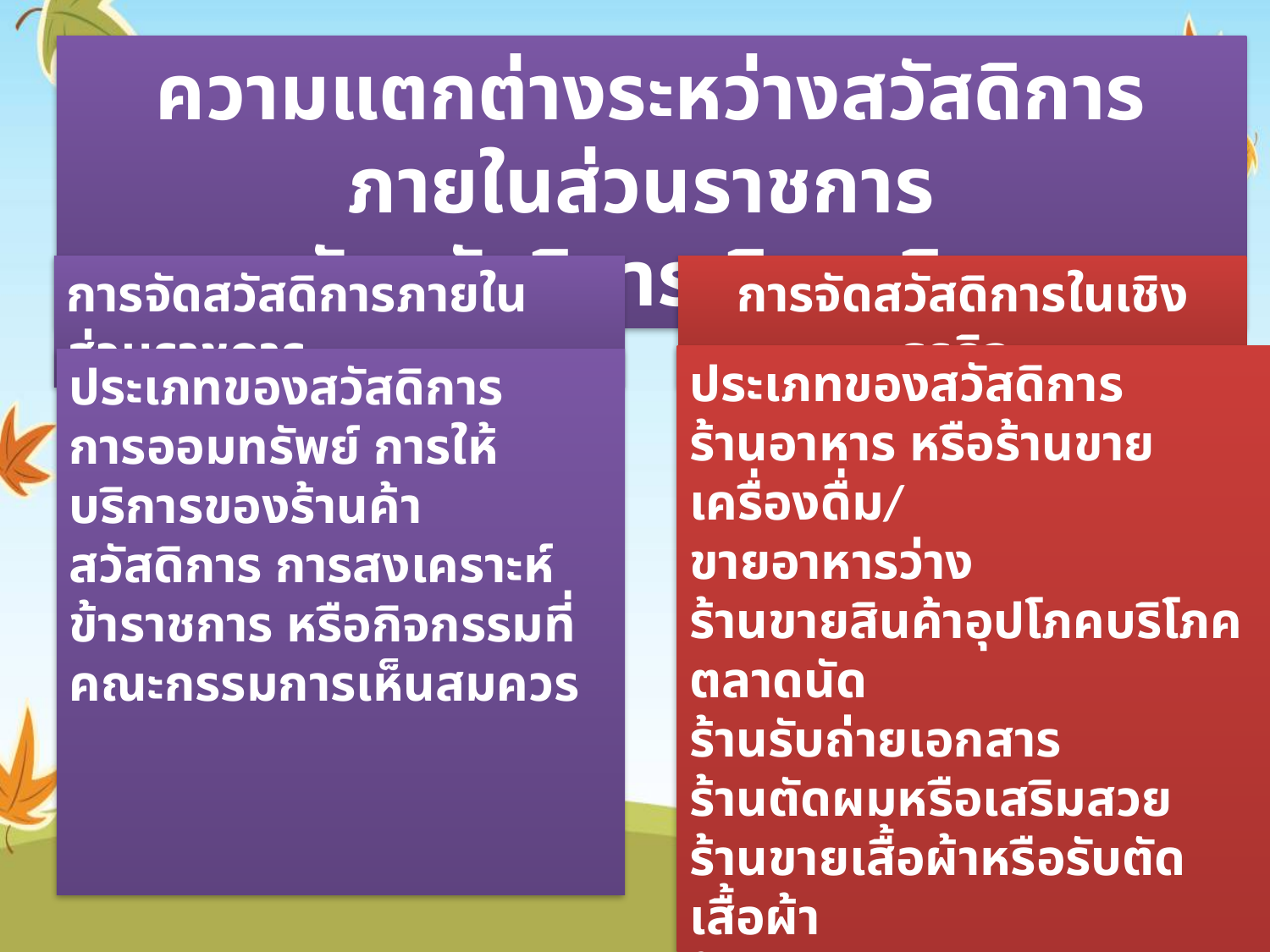

ความแตกต่างระหว่างสวัสดิการภายในส่วนราชการ
กับสวัสดิการเชิงธุรกิจ
การจัดสวัสดิการภายในส่วนราชการ
การจัดสวัสดิการในเชิงธุรกิจ
ประเภทของสวัสดิการ
ร้านอาหาร หรือร้านขายเครื่องดื่ม/
ขายอาหารว่าง
ร้านขายสินค้าอุปโภคบริโภค ตลาดนัด
ร้านรับถ่ายเอกสาร
ร้านตัดผมหรือเสริมสวย
ร้านขายเสื้อผ้าหรือรับตัดเสื้อผ้า
ร้านรับซักรีด
สถานที่ออกกำลังกายหรือเล่นกีฬา
และคลินิกสุขภาพ เป็นต้น
ประเภทของสวัสดิการ
การออมทรัพย์ การให้บริการของร้านค้าสวัสดิการ การสงเคราะห์ข้าราชการ หรือกิจกรรมที่คณะกรรมการเห็นสมควร